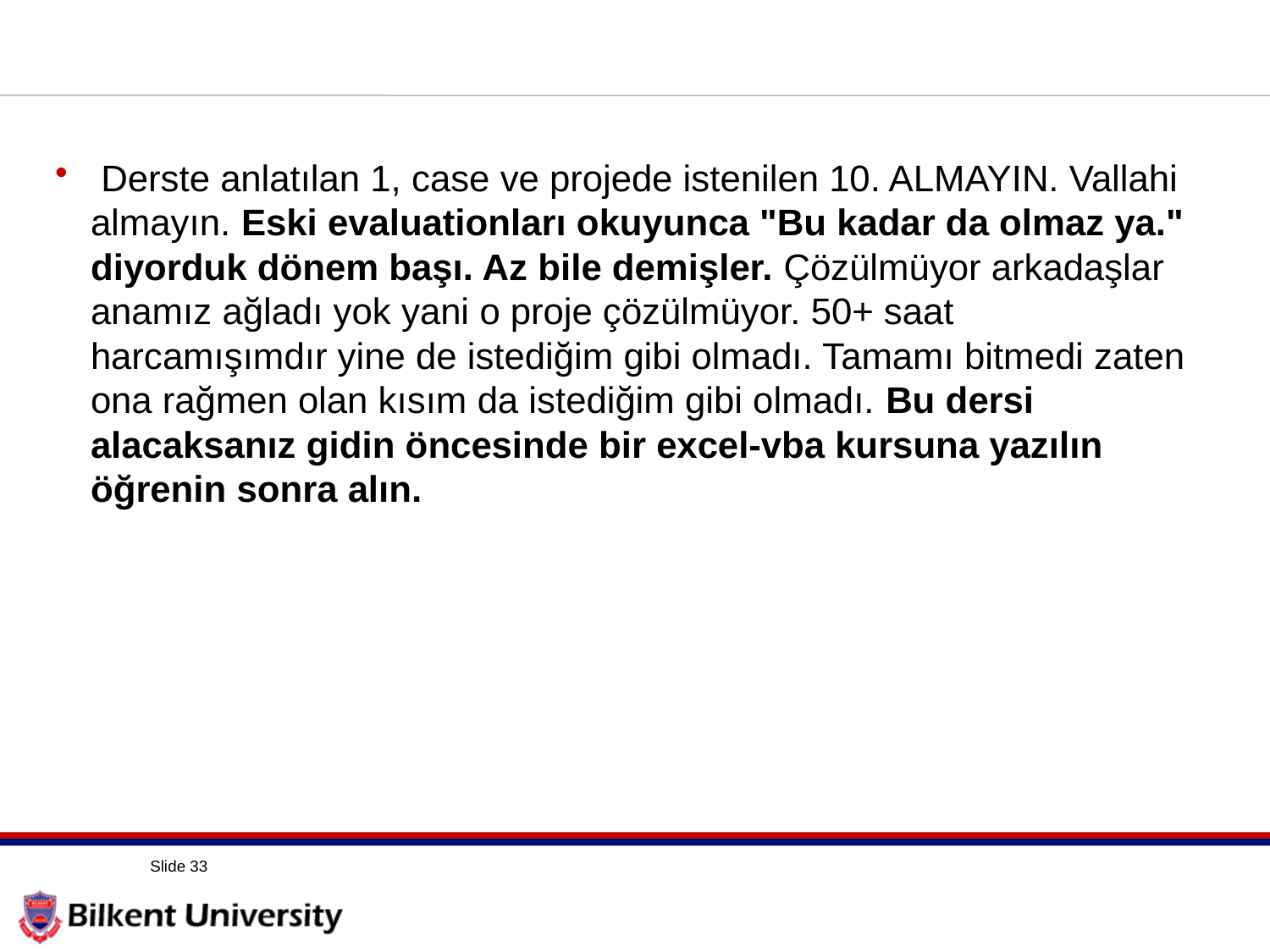

#
 Derste anlatılan 1, case ve projede istenilen 10. ALMAYIN. Vallahi almayın. Eski evaluationları okuyunca "Bu kadar da olmaz ya." diyorduk dönem başı. Az bile demişler. Çözülmüyor arkadaşlar anamız ağladı yok yani o proje çözülmüyor. 50+ saat harcamışımdır yine de istediğim gibi olmadı. Tamamı bitmedi zaten ona rağmen olan kısım da istediğim gibi olmadı. Bu dersi alacaksanız gidin öncesinde bir excel-vba kursuna yazılın öğrenin sonra alın.